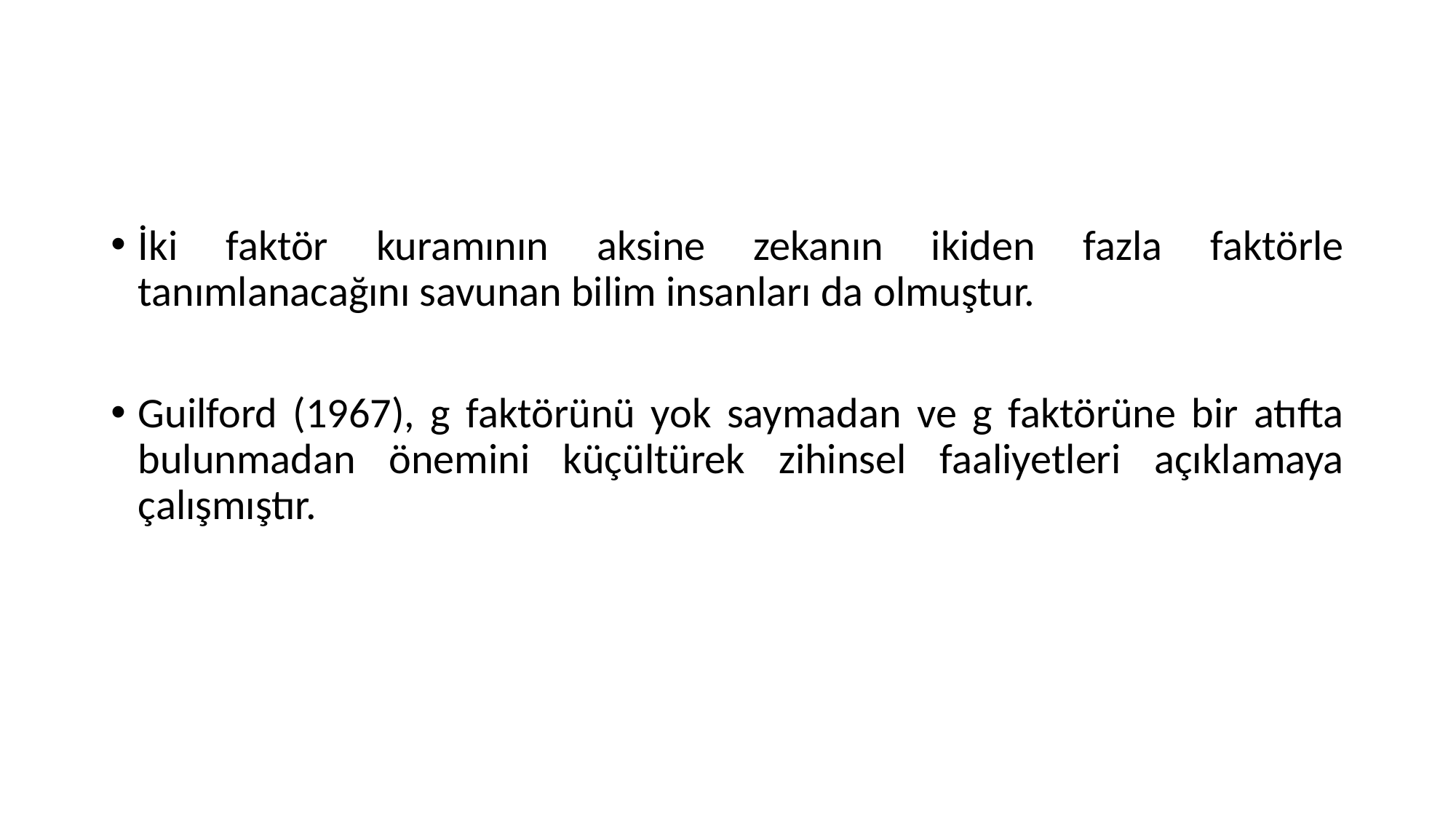

#
İki faktör kuramının aksine zekanın ikiden fazla faktörle tanımlanacağını savunan bilim insanları da olmuştur.

Guilford (1967), g faktörünü yok saymadan ve g faktörüne bir atıfta bulunmadan önemini küçültürek zihinsel faaliyetleri açıklamaya çalışmıştır.